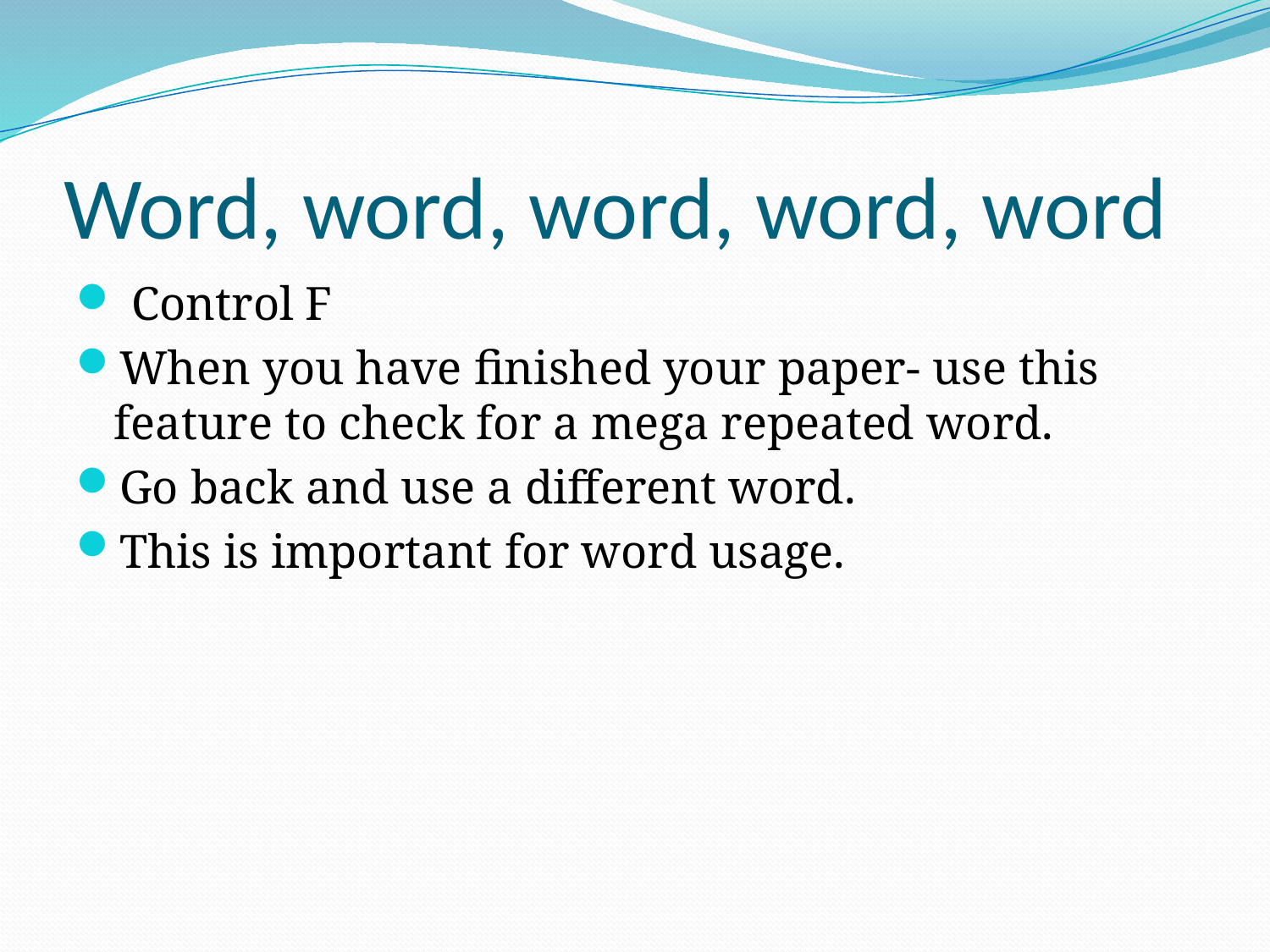

# Word, word, word, word, word
 Control F
When you have finished your paper- use this feature to check for a mega repeated word.
Go back and use a different word.
This is important for word usage.